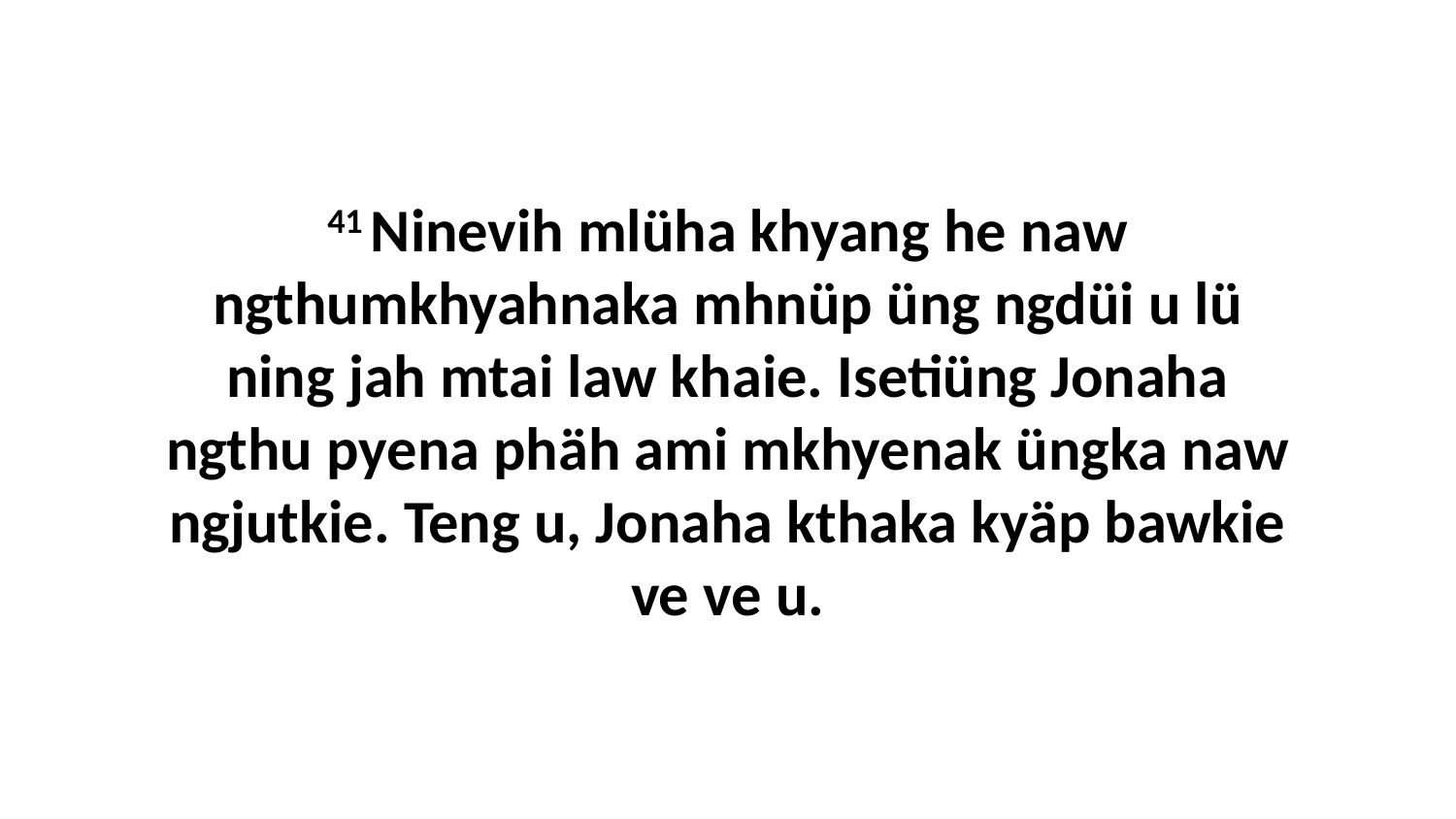

41 Ninevih mlüha khyang he naw ngthumkhyahnaka mhnüp üng ngdüi u lü ning jah mtai law khaie. Isetiüng Jonaha ngthu pyena phäh ami mkhyenak üngka naw ngjutkie. Teng u, Jonaha kthaka kyäp bawkie ve ve u.